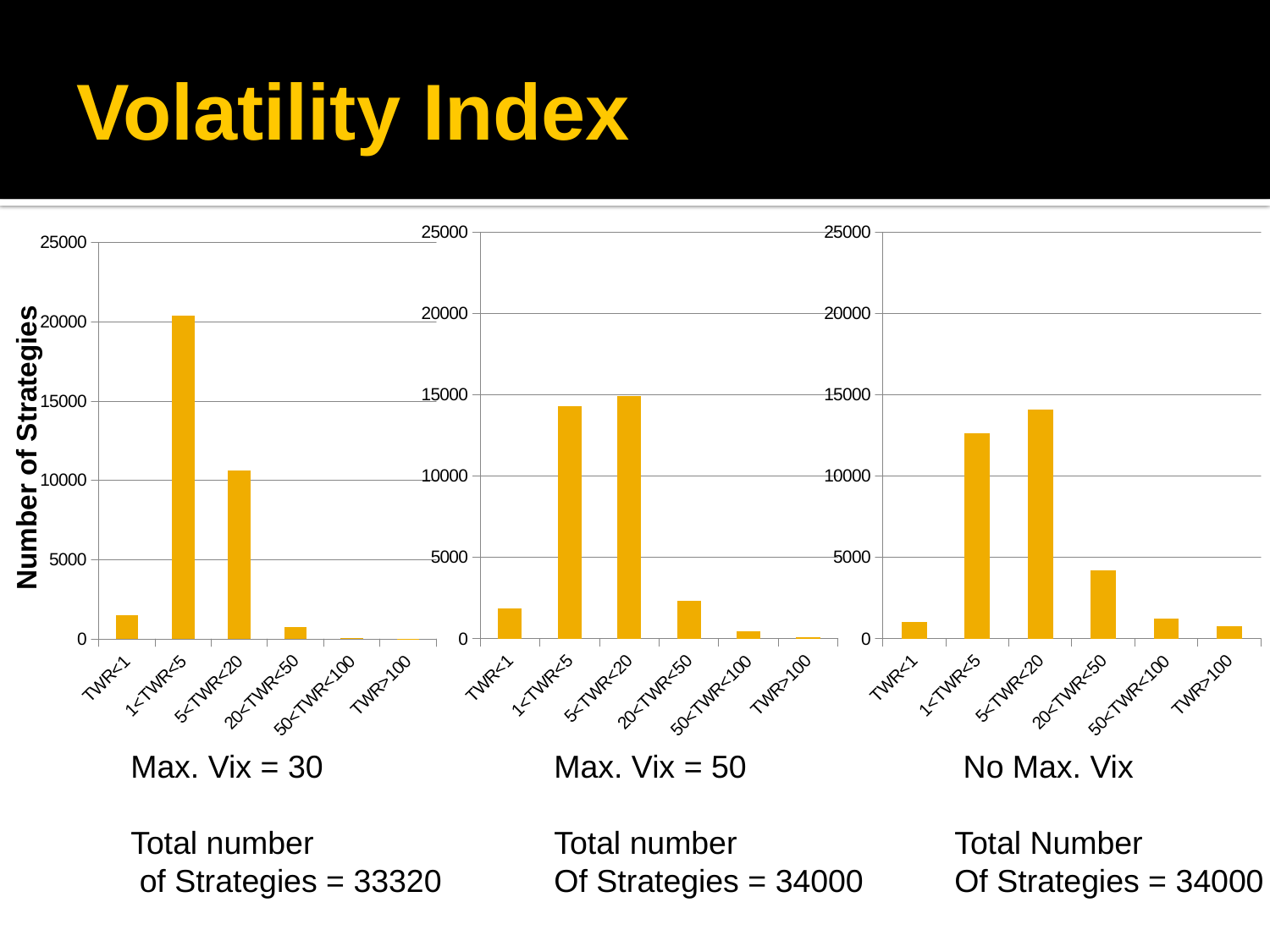

# Volatility Index

### Chart

| Category |  |
|---|---|
| TWR<1 | 1865.0 |
| 1<TWR<5 | 14306.0 |
| 5<TWR<20 | 14933.0 |
| 20<TWR<50 | 2312.0 |
| 50<TWR<100 | 482.0 |
| TWR>100 | 102.0 |

### Chart

| Category |  |
|---|---|
| TWR<1 | 1053.0 |
| 1<TWR<5 | 12635.0 |
| 5<TWR<20 | 14091.0 |
| 20<TWR<50 | 4226.0 |
| 50<TWR<100 | 1249.0 |
| TWR>100 | 746.0 |

### Chart

| Category |  |
|---|---|
| TWR<1 | 1507.0 |
| 1<TWR<5 | 20410.0 |
| 5<TWR<20 | 10627.0 |
| 20<TWR<50 | 722.0 |
| 50<TWR<100 | 53.0 |
| TWR>100 | 1.0 |
Number of Strategies
Max. Vix = 30

Total number
 of Strategies = 33320
Max. Vix = 50

Total number
Of Strategies = 34000
 No Max. Vix

Total Number
Of Strategies = 34000